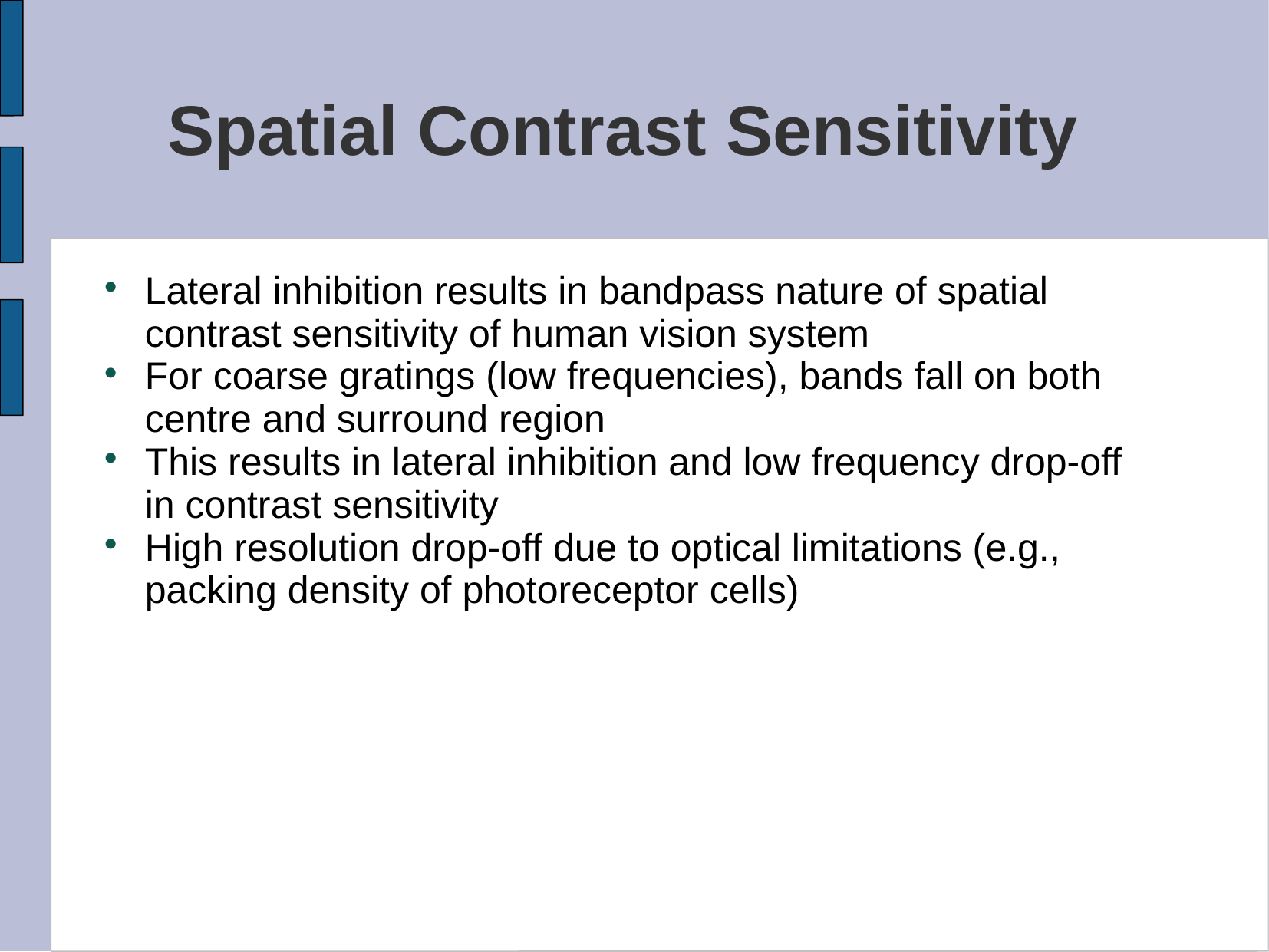

# Spatial Contrast Sensitivity
Lateral inhibition results in bandpass nature of spatial contrast sensitivity of human vision system
For coarse gratings (low frequencies), bands fall on both centre and surround region
This results in lateral inhibition and low frequency drop-off in contrast sensitivity
High resolution drop-off due to optical limitations (e.g., packing density of photoreceptor cells)